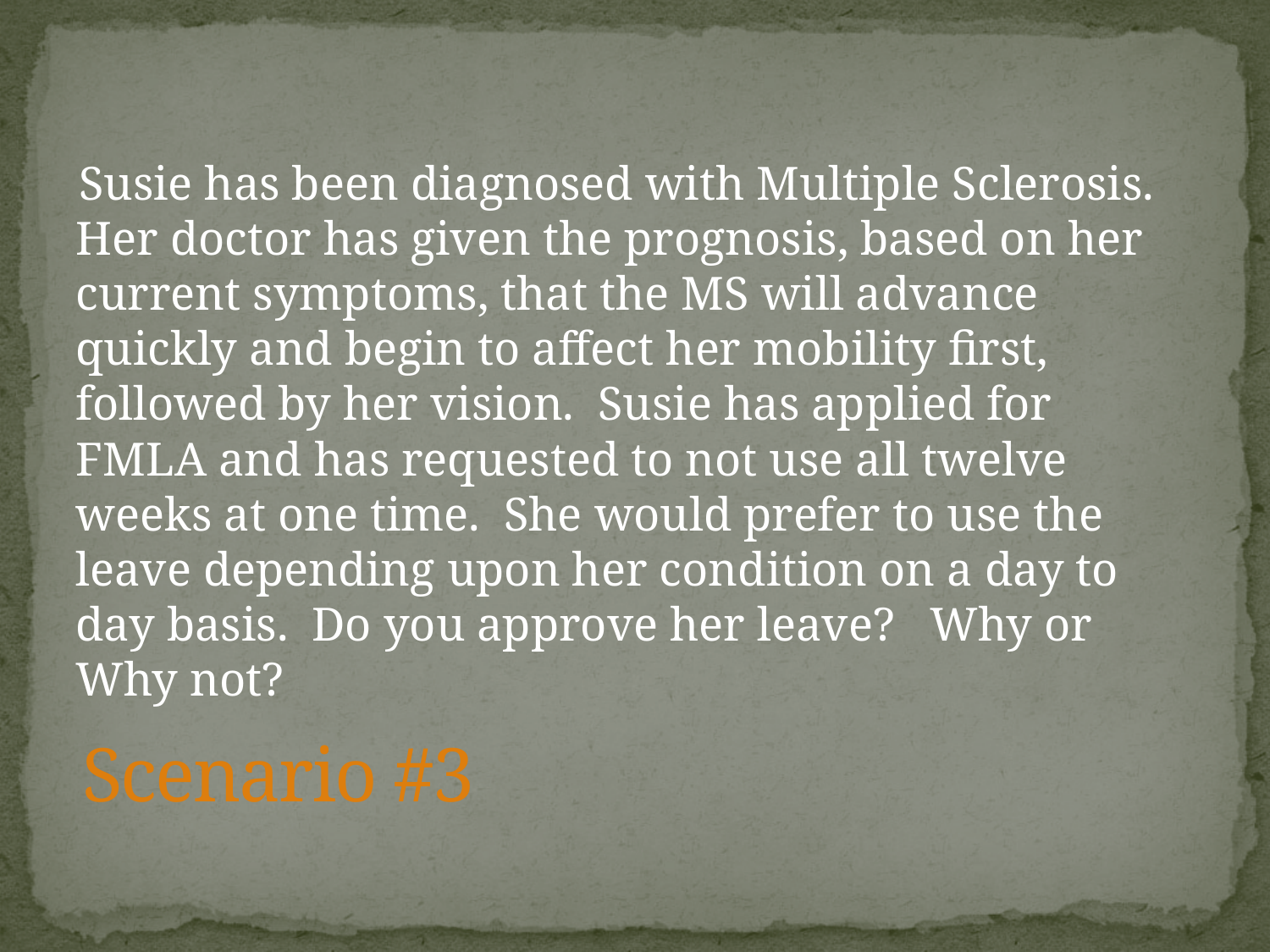

Susie has been diagnosed with Multiple Sclerosis.  Her doctor has given the prognosis, based on her current symptoms, that the MS will advance quickly and begin to affect her mobility first, followed by her vision.  Susie has applied for FMLA and has requested to not use all twelve weeks at one time.  She would prefer to use the leave depending upon her condition on a day to day basis.  Do you approve her leave?   Why or Why not?

# Scenario #3